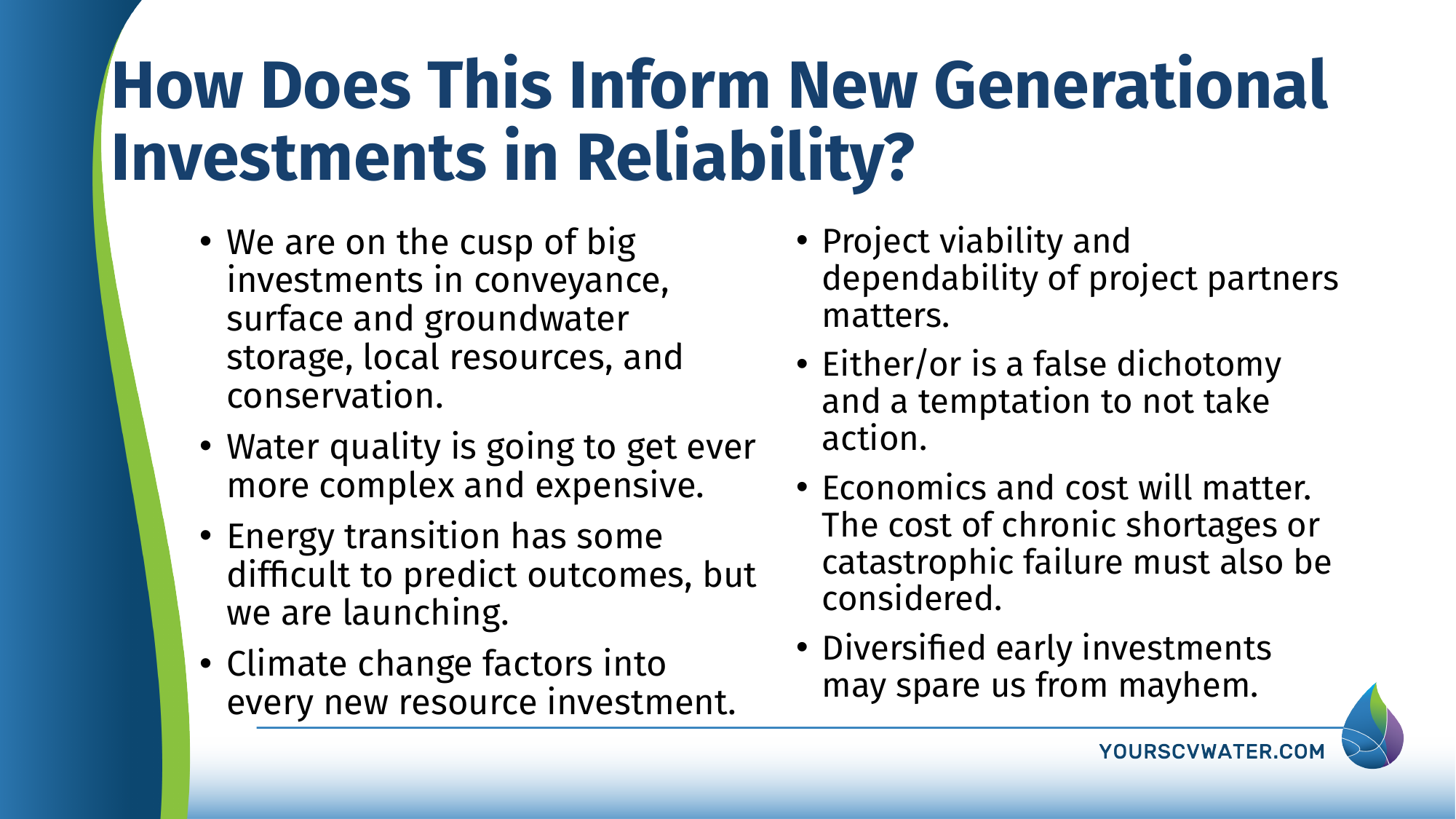

# How Does This Inform New Generational Investments in Reliability?
We are on the cusp of big investments in conveyance, surface and groundwater storage, local resources, and conservation.
Water quality is going to get ever more complex and expensive.
Energy transition has some difficult to predict outcomes, but we are launching.
Climate change factors into every new resource investment.

Project viability and dependability of project partners matters.
Either/or is a false dichotomy and a temptation to not take action.
Economics and cost will matter. The cost of chronic shortages or catastrophic failure must also be considered.
Diversified early investments may spare us from mayhem.